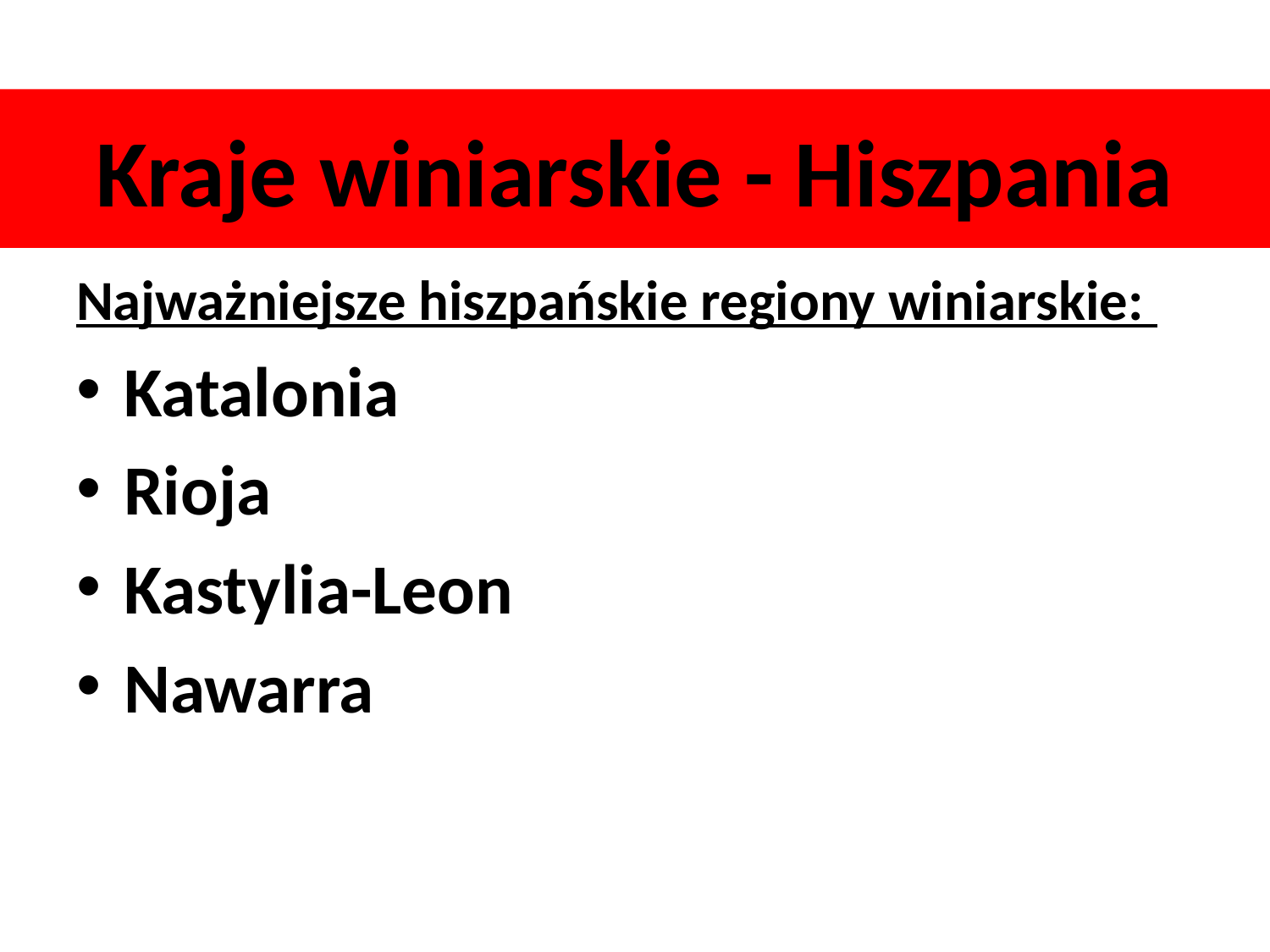

# Kraje winiarskie - Hiszpania
Najważniejsze hiszpańskie regiony winiarskie:
Katalonia
Rioja
Kastylia-Leon
Nawarra